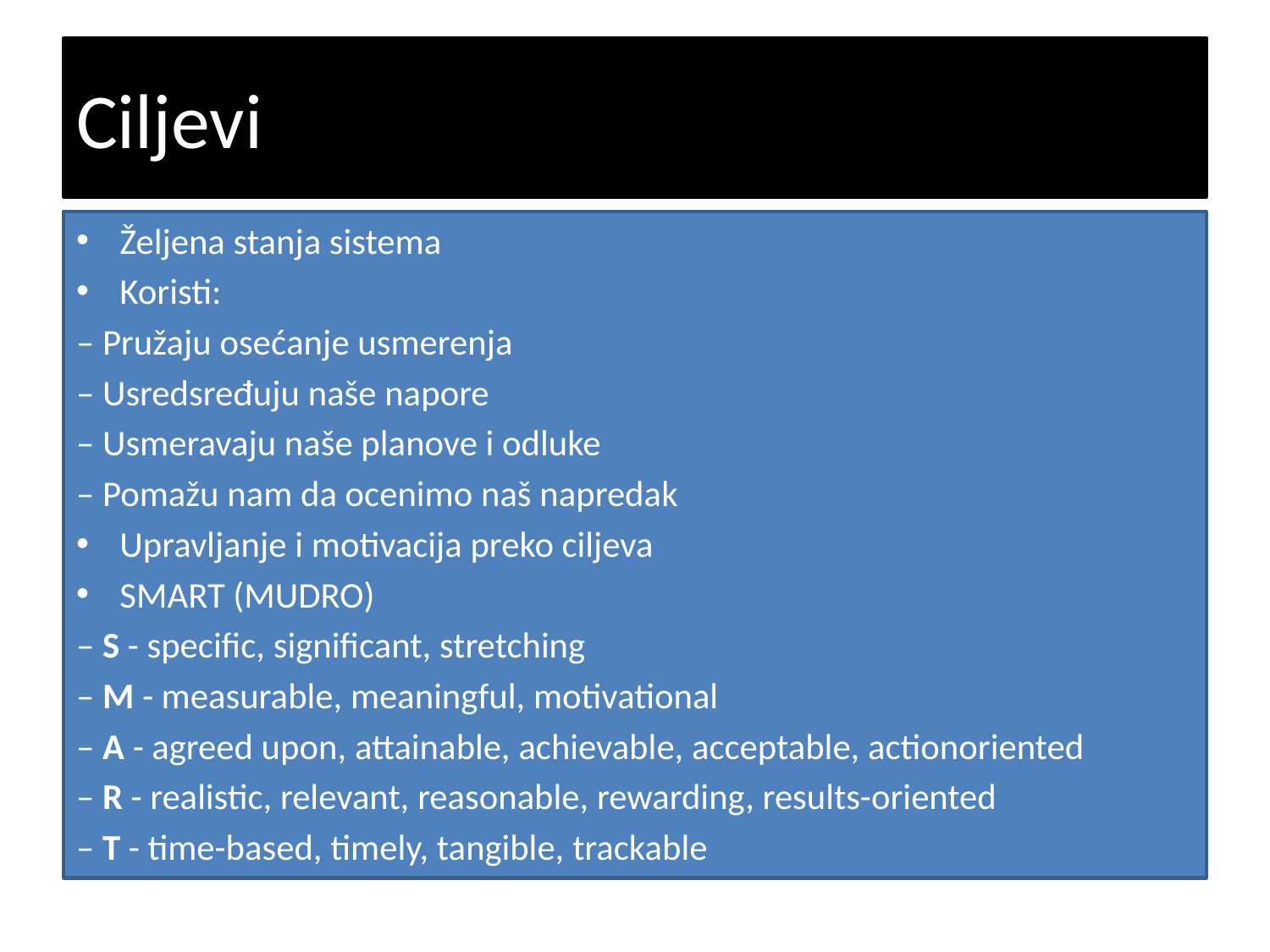

# Ciljevi
Željena stanja sistema
Koristi:
– Pružaju osećanje usmerenja
– Usredsređuju naše napore
– Usmeravaju naše planove i odluke
– Pomažu nam da ocenimo naš napredak
Upravljanje i motivacija preko ciljeva
SMART (MUDRO)
– S - specific, significant, stretching
– M - measurable, meaningful, motivational
– A - agreed upon, attainable, achievable, acceptable, actionoriented
– R - realistic, relevant, reasonable, rewarding, results-oriented
– T - time-based, timely, tangible, trackable